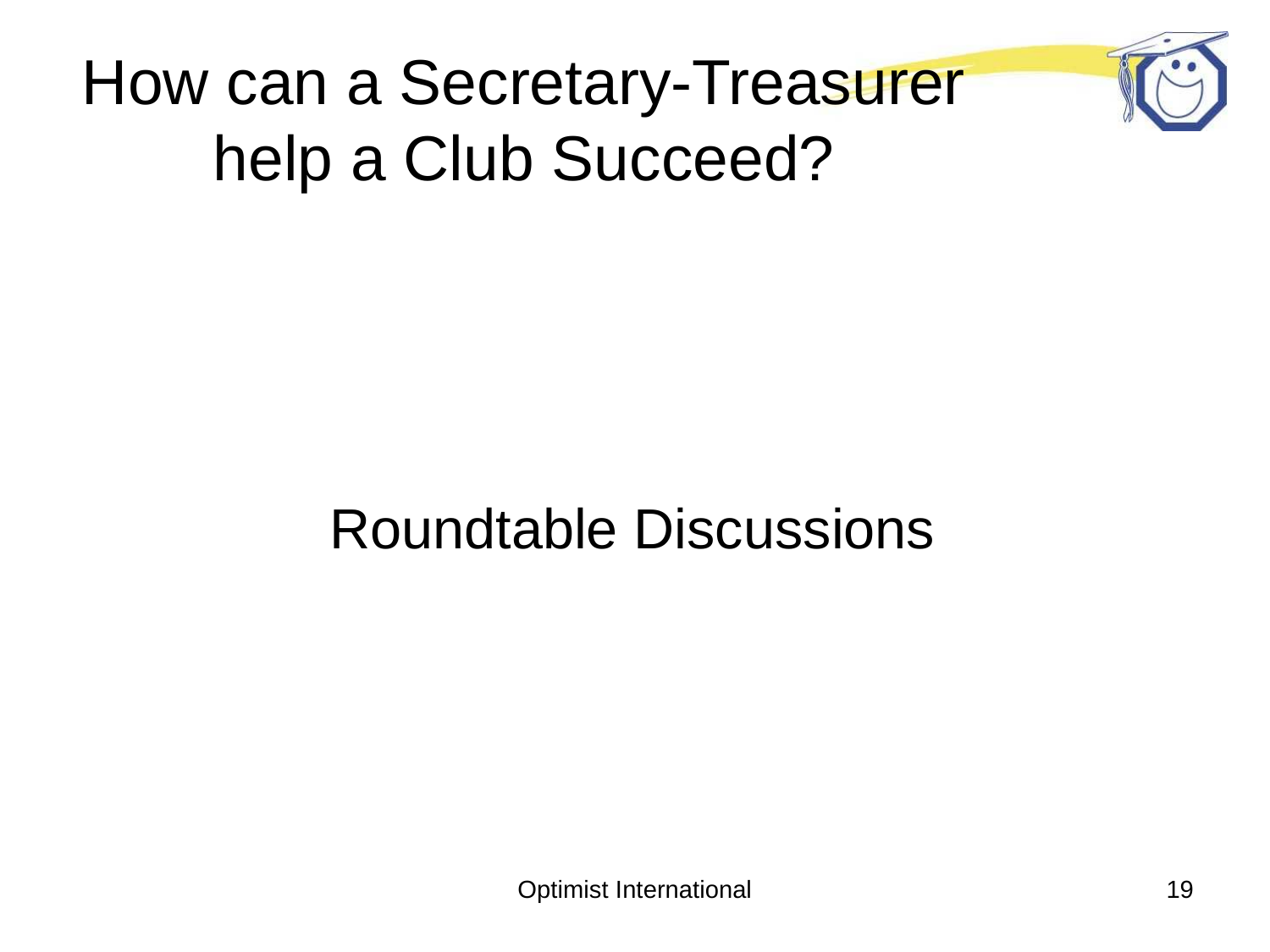

# How can a Secretary-Treasurer help a Club Succeed?
Roundtable Discussions
Optimist International
19